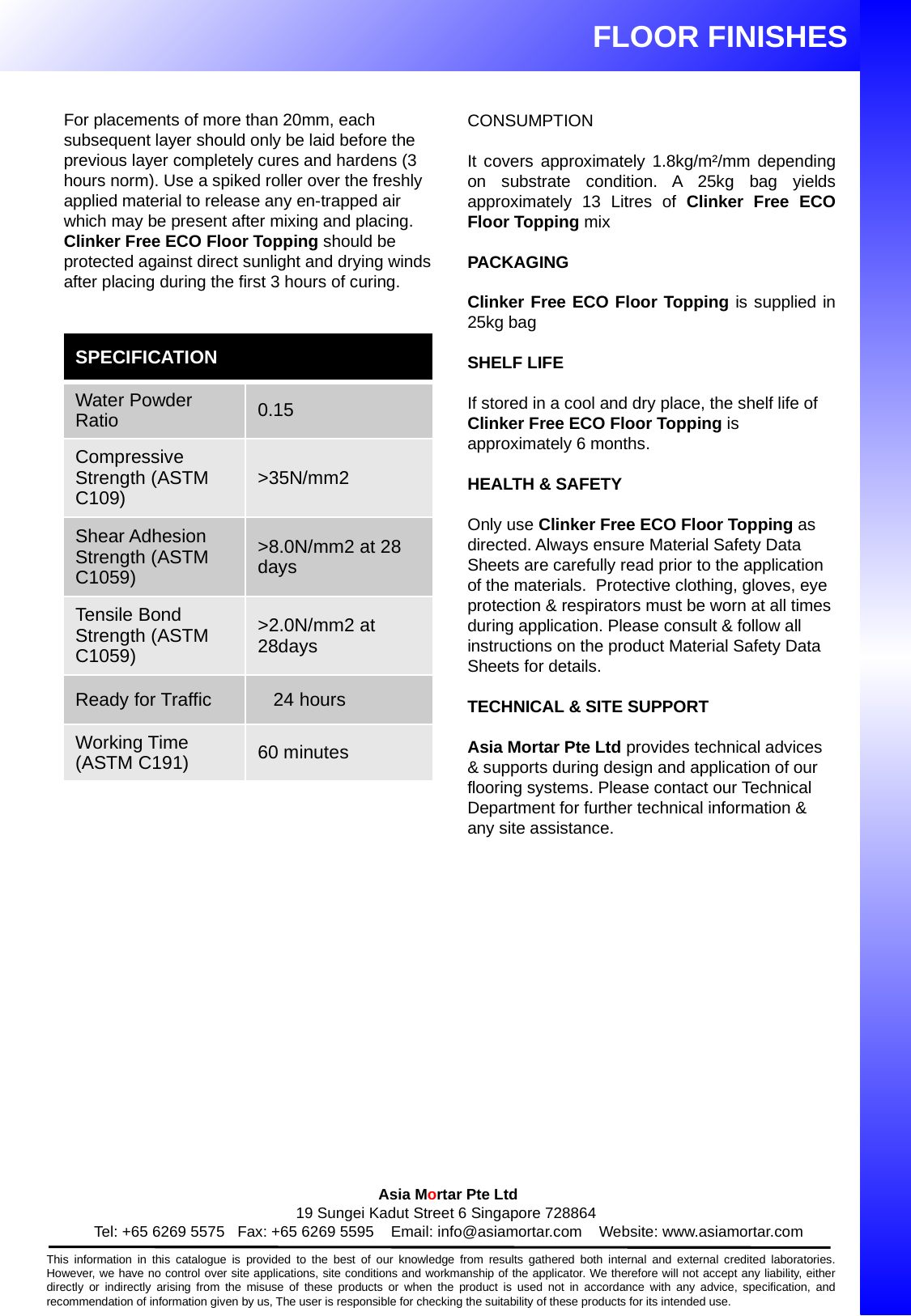

FLOOR FINISHES

For placements of more than 20mm, each subsequent layer should only be laid before the previous layer completely cures and hardens (3 hours norm). Use a spiked roller over the freshly applied material to release any en-trapped air which may be present after mixing and placing. Clinker Free ECO Floor Topping should be protected against direct sunlight and drying winds after placing during the first 3 hours of curing.
CONSUMPTION

It covers approximately 1.8kg/m²/mm depending on substrate condition. A 25kg bag yields approximately 13 Litres of Clinker Free ECO Floor Topping mix

PACKAGING

Clinker Free ECO Floor Topping is supplied in 25kg bag

SHELF LIFE

If stored in a cool and dry place, the shelf life of Clinker Free ECO Floor Topping is approximately 6 months.

HEALTH & SAFETY

Only use Clinker Free ECO Floor Topping as directed. Always ensure Material Safety Data Sheets are carefully read prior to the application of the materials.  Protective clothing, gloves, eye protection & respirators must be worn at all times during application. Please consult & follow all  instructions on the product Material Safety Data Sheets for details.

TECHNICAL & SITE SUPPORT

Asia Mortar Pte Ltd provides technical advices  & supports during design and application of our flooring systems. Please contact our Technical Department for further technical information & any site assistance.
| SPECIFICATION |  |
| --- | --- |
| Water Powder Ratio | 0.15 |
| Compressive Strength (ASTM C109) | >35N/mm2 |
| Shear Adhesion Strength (ASTM C1059) | >8.0N/mm2 at 28 days |
| Tensile Bond Strength (ASTM C1059) | >2.0N/mm2 at 28days |
| Ready for Traffic | 24 hours |
| Working Time (ASTM C191) | 60 minutes |
Asia Mortar Pte Ltd
19 Sungei Kadut Street 6 Singapore 728864
Tel: +65 6269 5575   Fax: +65 6269 5595    Email: info@asiamortar.com    Website: www.asiamortar.com
This information in this catalogue is provided to the best of our knowledge from results gathered both internal and external credited laboratories. However, we have no control over site applications, site conditions and workmanship of the applicator. We therefore will not accept any liability, either directly or indirectly arising from the misuse of these products or when the product is used not in accordance with any advice, specification, and recommendation of information given by us, The user is responsible for checking the suitability of these products for its intended use.